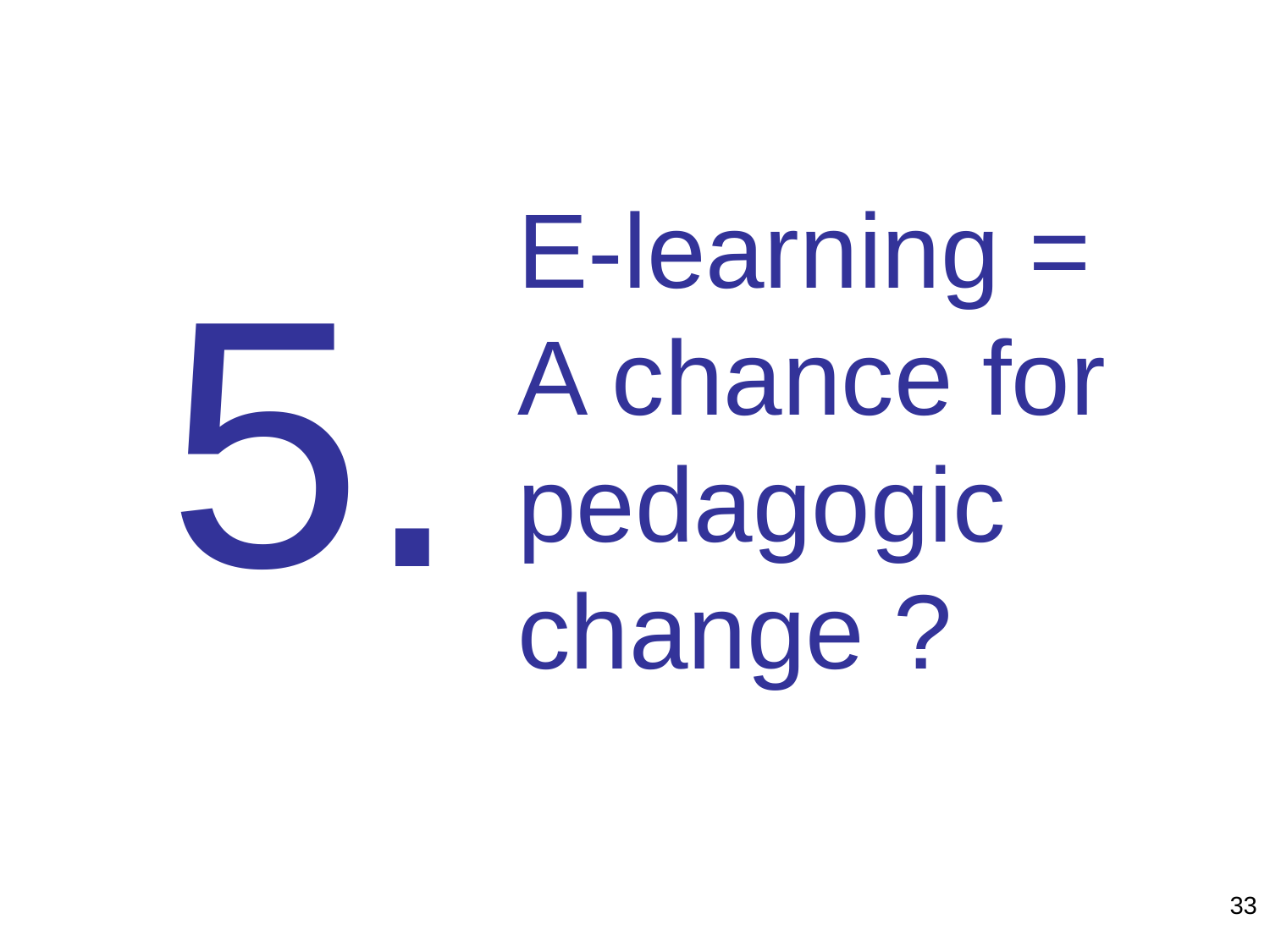

# E-learning = A chance for pedagogic change ?
5.
33